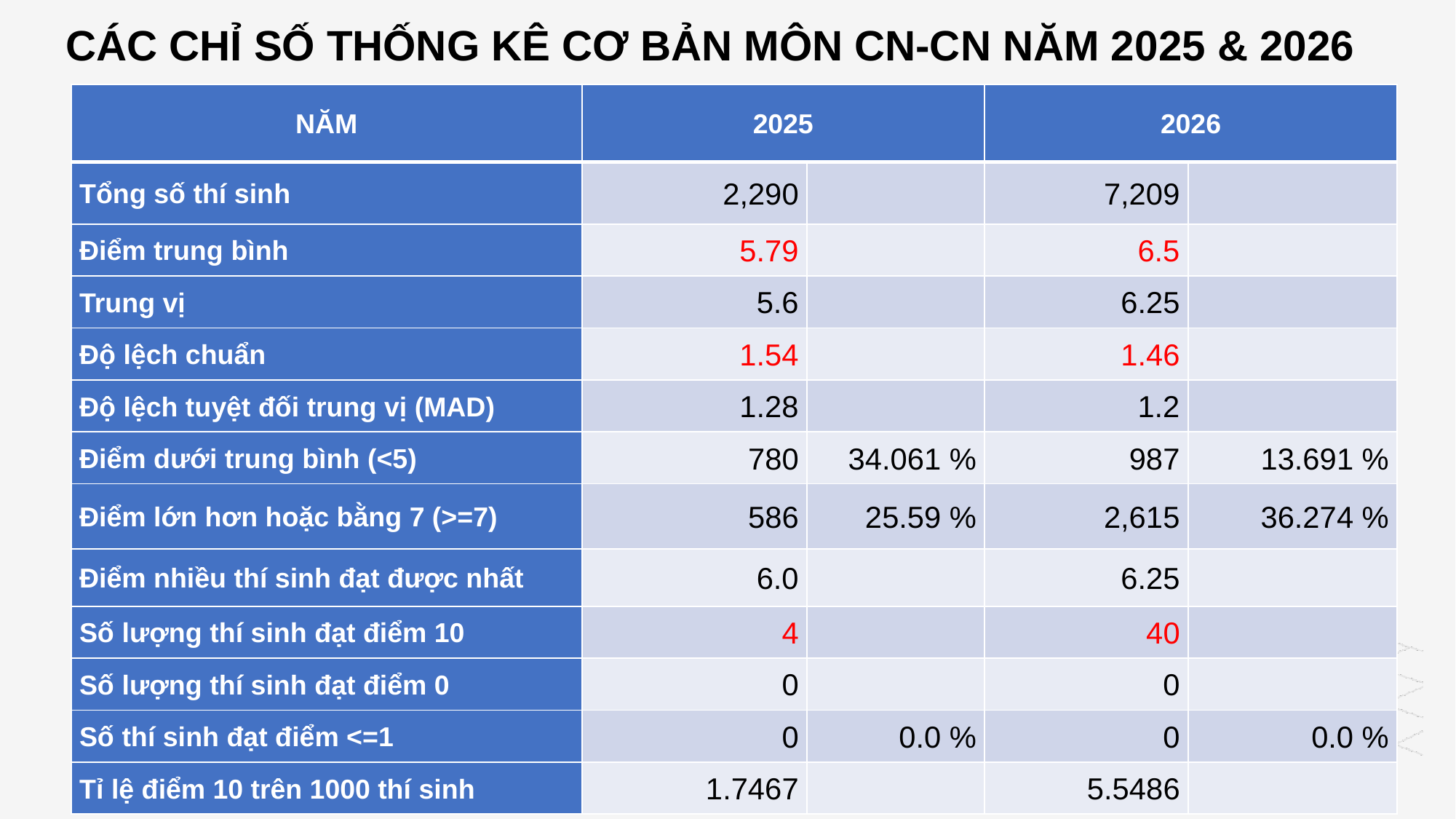

# CÁC CHỈ SỐ THỐNG KÊ CƠ BẢN MÔN CN-CN NĂM 2025 & 2026
| NĂM | 2025 | 2025 | 2026 | 2025 |
| --- | --- | --- | --- | --- |
| Tổng số thí sinh | 2,290 |  | 7,209 |  |
| Điểm trung bình | 5.79 |  | 6.5 |  |
| Trung vị | 5.6 |  | 6.25 |  |
| Độ lệch chuẩn | 1.54 |  | 1.46 |  |
| Độ lệch tuyệt đối trung vị (MAD) | 1.28 |  | 1.2 |  |
| Điểm dưới trung bình (<5) | 780 | 34.061 % | 987 | 13.691 % |
| Điểm lớn hơn hoặc bằng 7 (>=7) | 586 | 25.59 % | 2,615 | 36.274 % |
| Điểm nhiều thí sinh đạt được nhất | 6.0 |  | 6.25 |  |
| Số lượng thí sinh đạt điểm 10 | 4 |  | 40 |  |
| Số lượng thí sinh đạt điểm 0 | 0 |  | 0 |  |
| Số thí sinh đạt điểm <=1 | 0 | 0.0 % | 0 | 0.0 % |
| Tỉ lệ điểm 10 trên 1000 thí sinh | 1.7467 |  | 5.5486 |  |